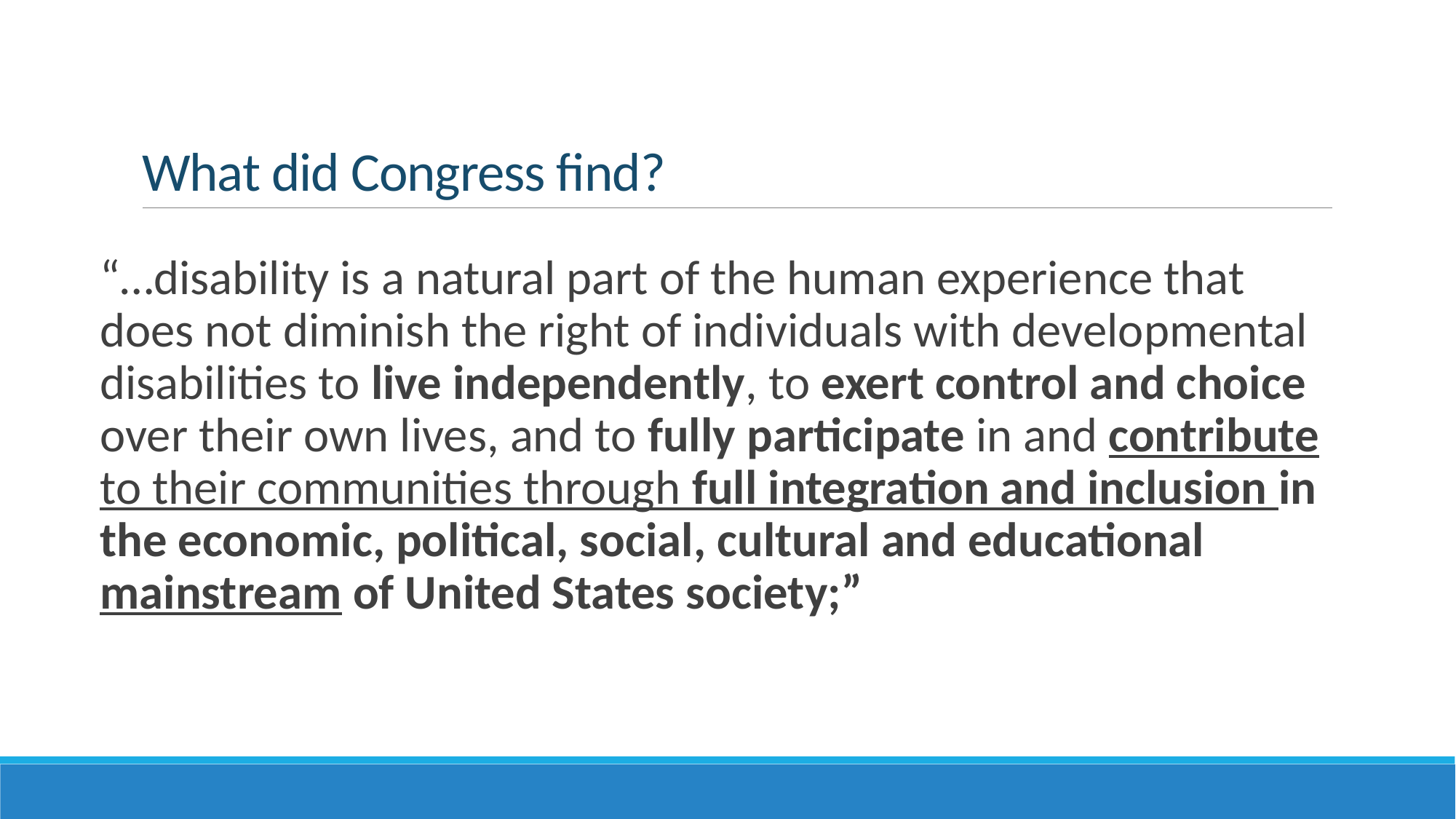

# What did Congress find?

“…disability is a natural part of the human experience that does not diminish the right of individuals with developmental disabilities to live independently, to exert control and choice over their own lives, and to fully participate in and contribute to their communities through full integration and inclusion in the economic, political, social, cultural and educational mainstream of United States society;”